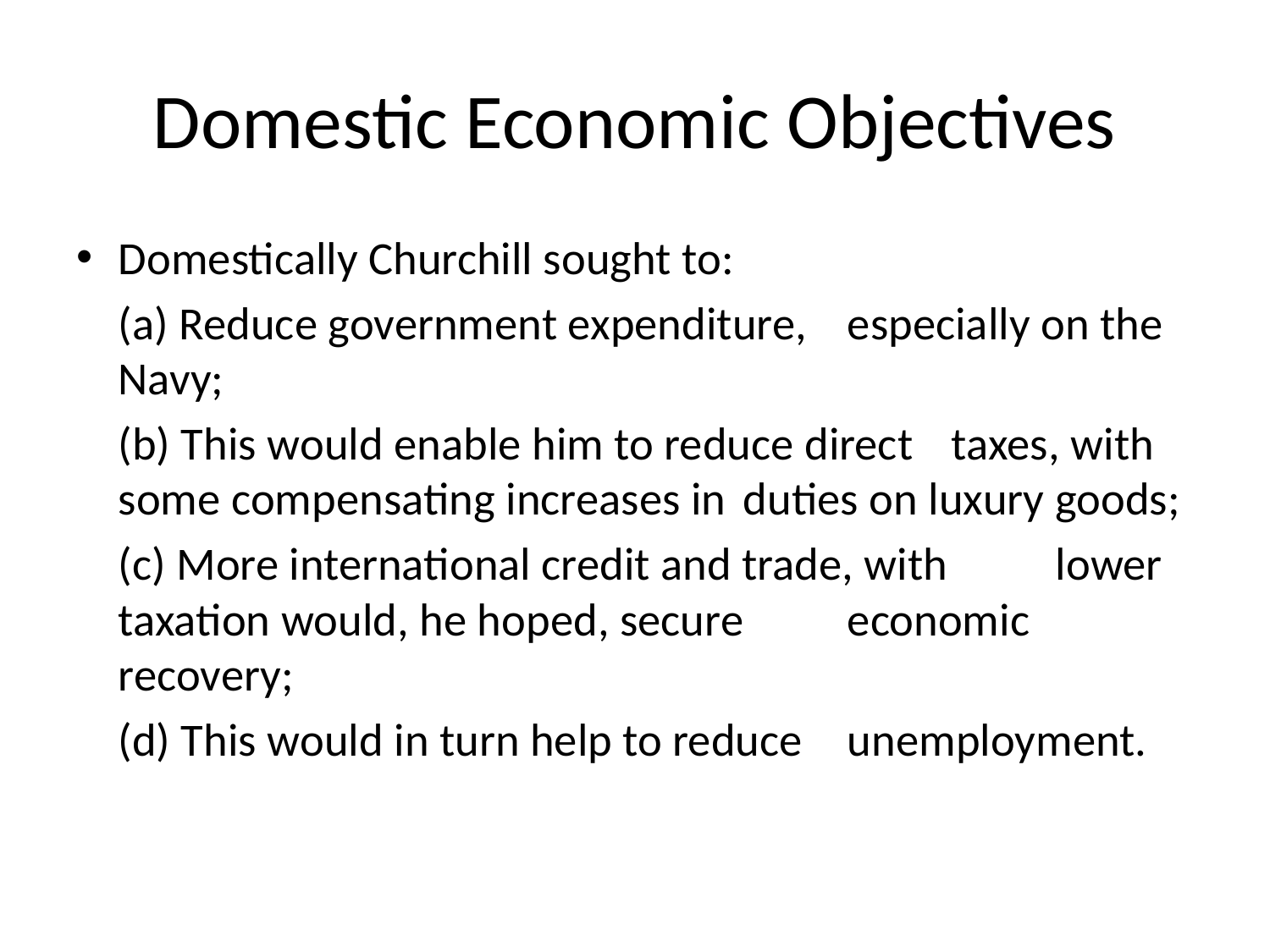

# Domestic Economic Objectives
Domestically Churchill sought to:
		(a) Reduce government expenditure, 	especially on the Navy;
		(b) This would enable him to reduce direct 	taxes, with some compensating increases in 	duties on luxury goods;
		(c) More international credit and trade, with 	lower taxation would, he hoped, secure 	economic recovery;
		(d) This would in turn help to reduce 	unemployment.